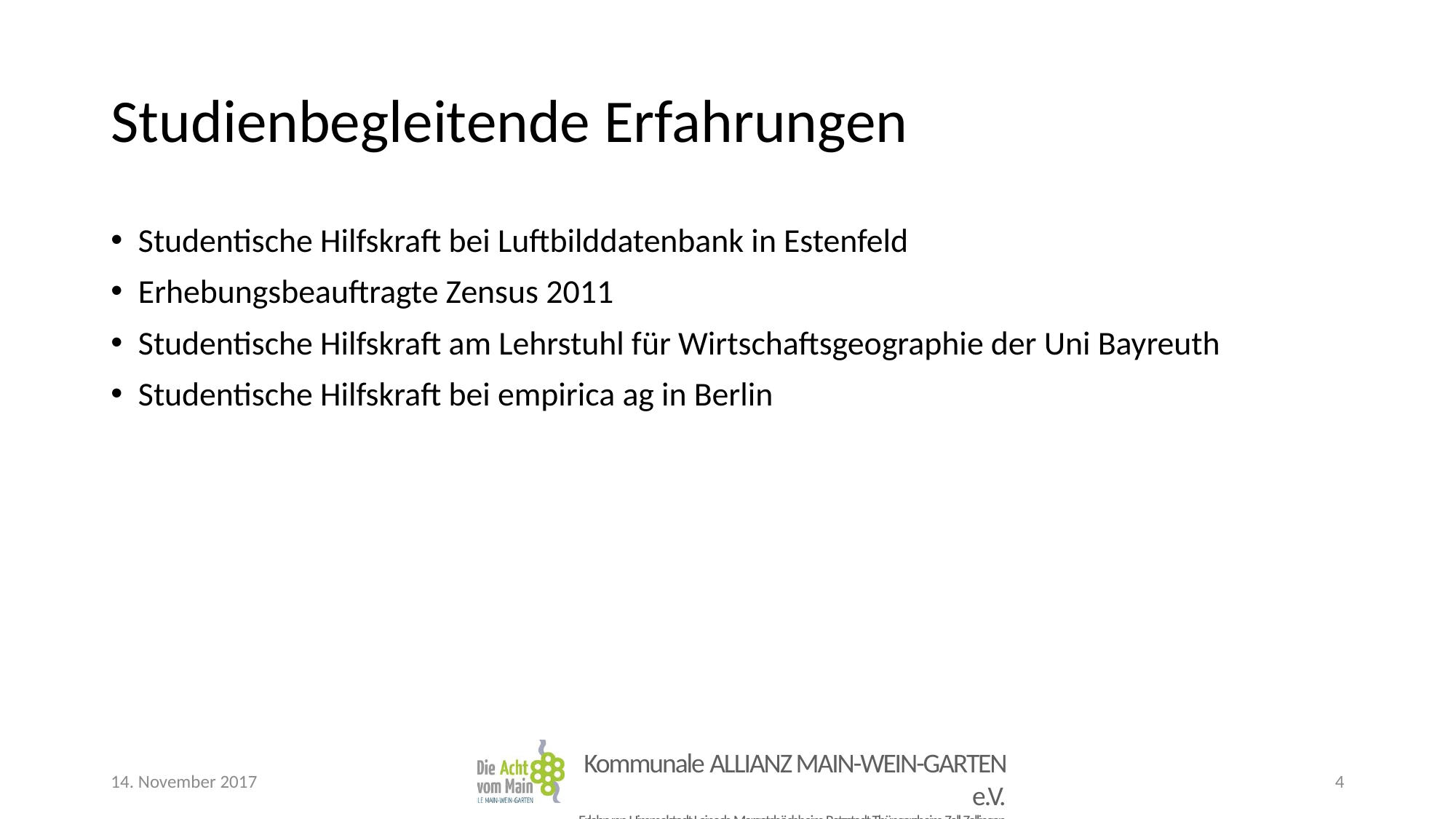

# Studienbegleitende Erfahrungen
Studentische Hilfskraft bei Luftbilddatenbank in Estenfeld
Erhebungsbeauftragte Zensus 2011
Studentische Hilfskraft am Lehrstuhl für Wirtschaftsgeographie der Uni Bayreuth
Studentische Hilfskraft bei empirica ag in Berlin
14. November 2017
4